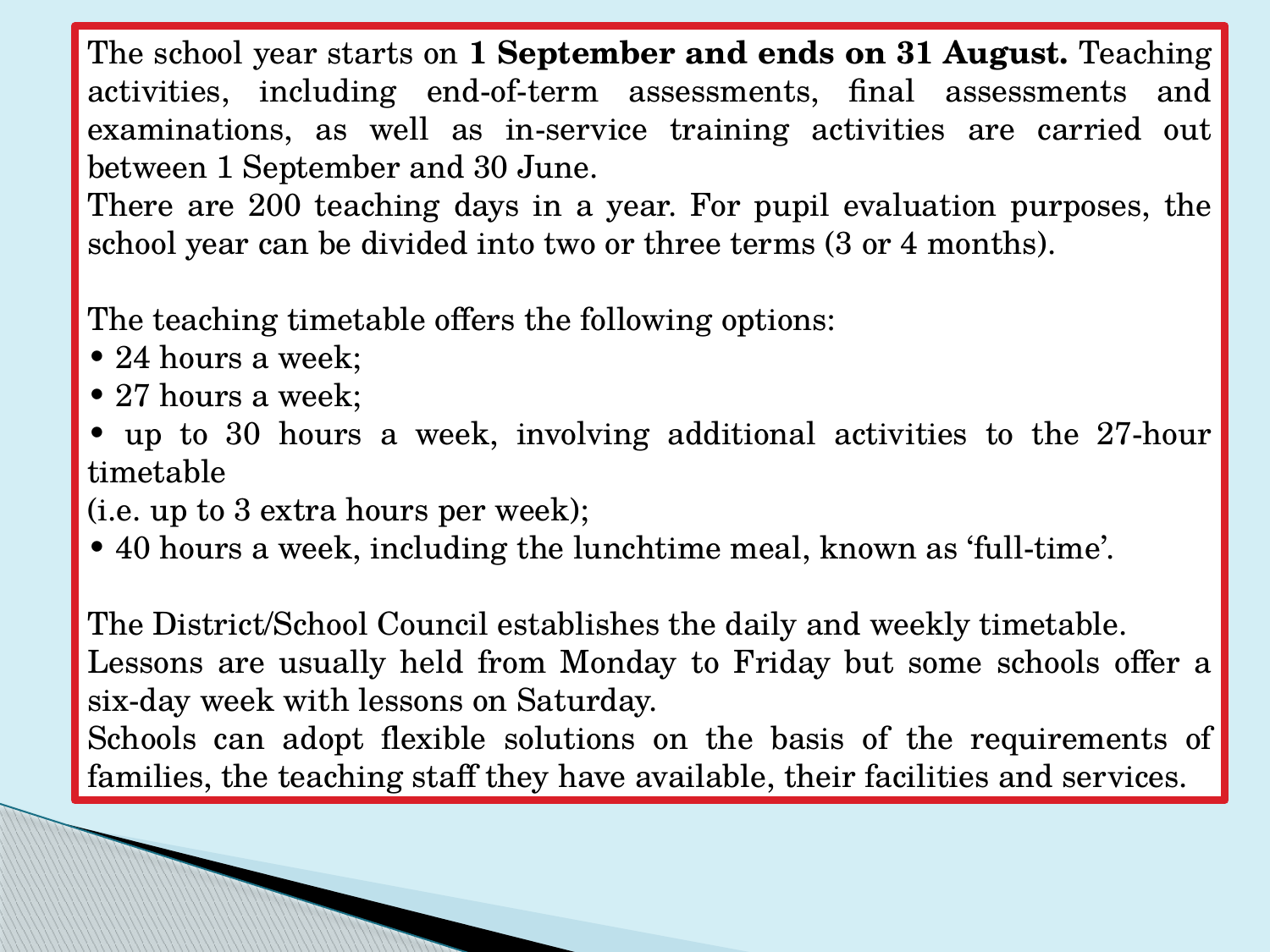

The school year starts on 1 September and ends on 31 August. Teaching activities, including end-of-term assessments, final assessments and examinations, as well as in-service training activities are carried out between 1 September and 30 June.
There are 200 teaching days in a year. For pupil evaluation purposes, the school year can be divided into two or three terms (3 or 4 months).

The teaching timetable offers the following options:
• 24 hours a week;
• 27 hours a week;
• up to 30 hours a week, involving additional activities to the 27-hour timetable
(i.e. up to 3 extra hours per week);
• 40 hours a week, including the lunchtime meal, known as ‘full-time’.

The District/School Council establishes the daily and weekly timetable.
Lessons are usually held from Monday to Friday but some schools offer a six-day week with lessons on Saturday.
Schools can adopt flexible solutions on the basis of the requirements of families, the teaching staff they have available, their facilities and services.